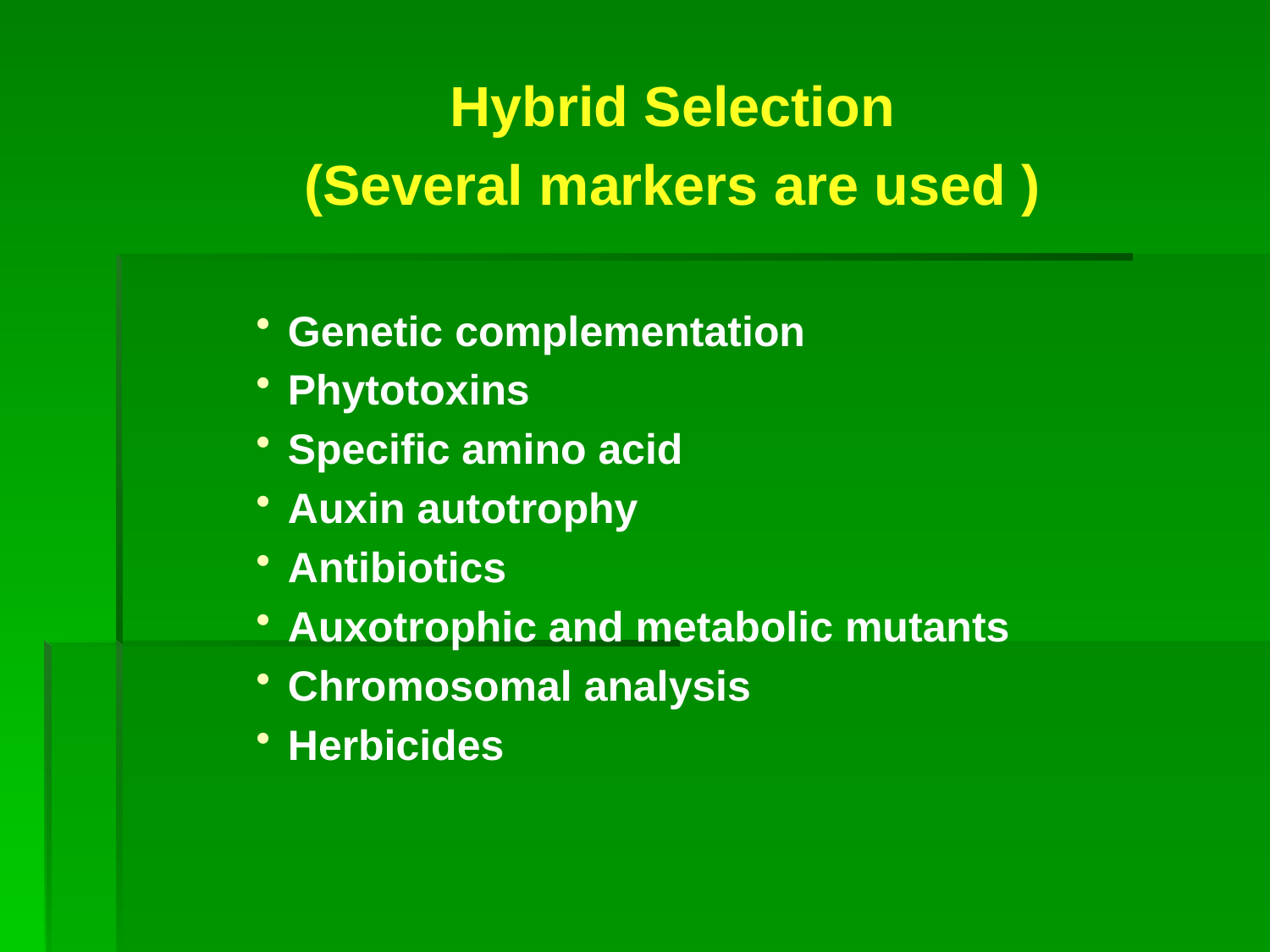

Hybrid Selection
(Several markers are used )

Genetic complementation
Phytotoxins
Specific amino acid
Auxin autotrophy
Antibiotics
Auxotrophic and metabolic mutants
Chromosomal analysis
Herbicides